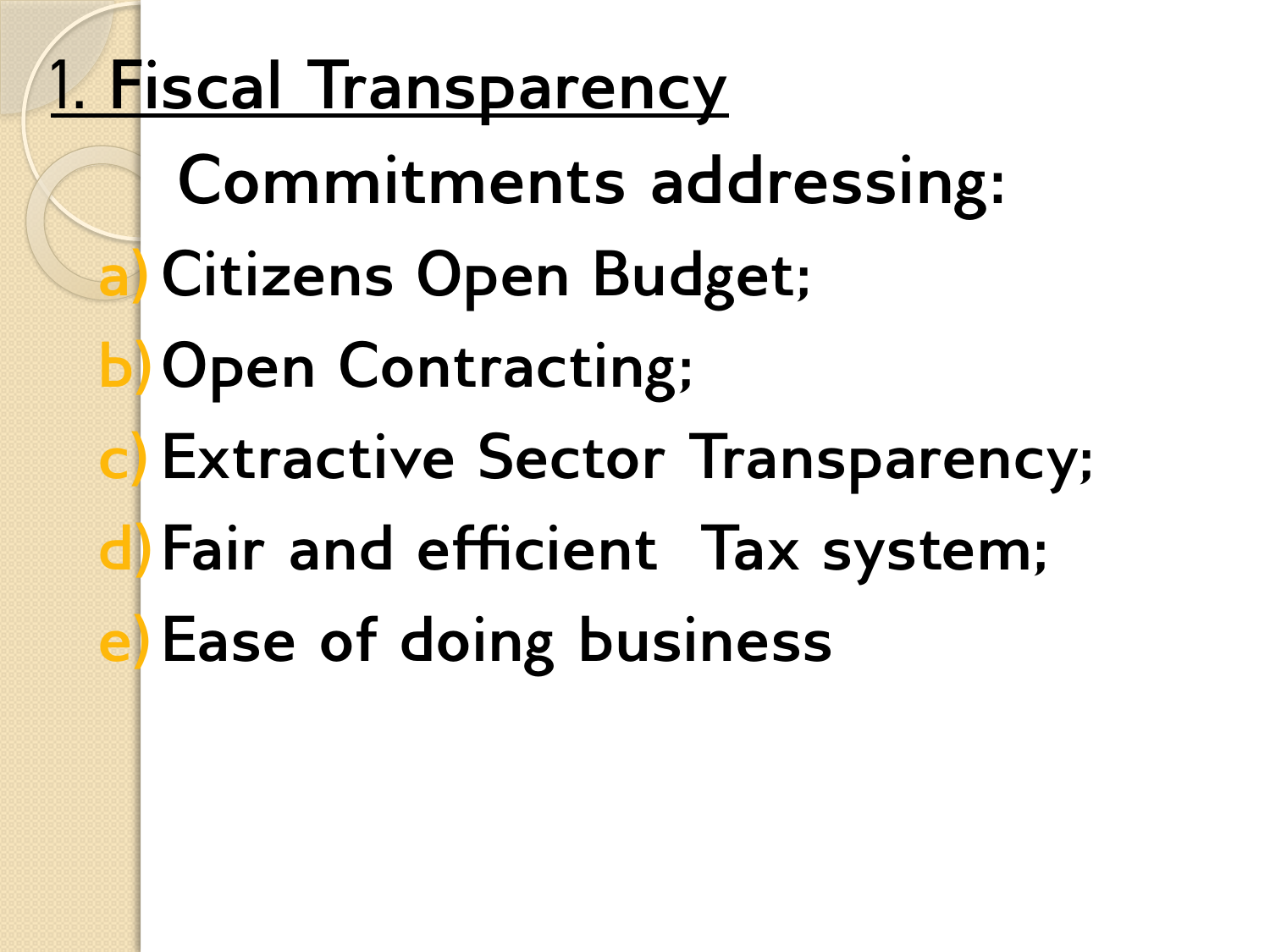

1. Fiscal Transparency
	Commitments addressing:
Citizens Open Budget;
Open Contracting;
Extractive Sector Transparency;
Fair and efficient  Tax system;
Ease of doing business